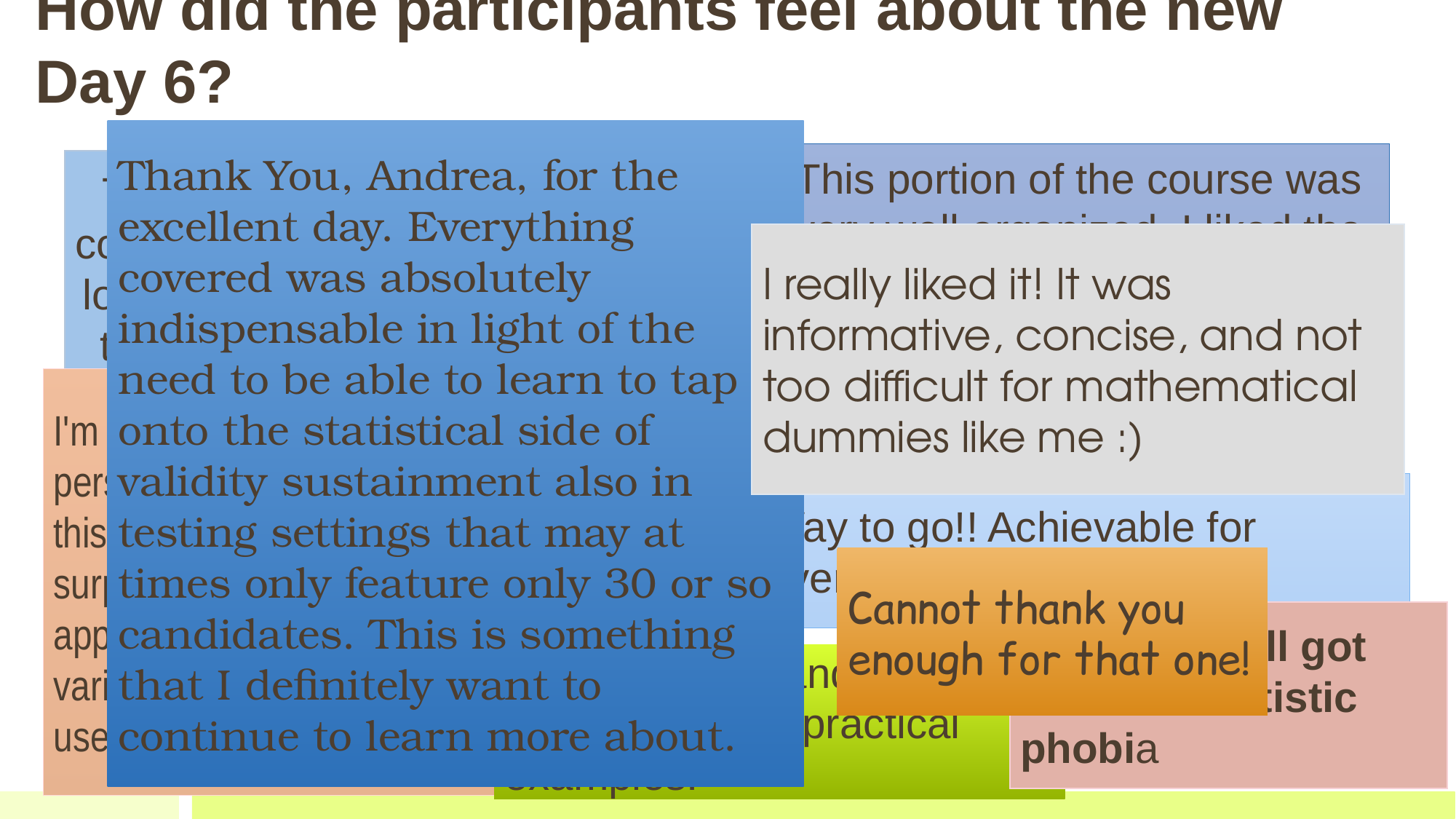

# How did the participants feel about the new Day 6?
Thank You, Andrea, for the excellent day. Everything covered was absolutely indispensable in light of the need to be able to learn to tap onto the statistical side of validity sustainment also in testing settings that may at times only feature only 30 or so candidates. This is something that I definitely want to continue to learn more about.
This portion of the course was very well organized. I liked the introductory tutorials, the definition of key concepts of statistics and the practical session.
The new statistics portion of the course was great! I have learned a lot from our two instructors. I think that they did a great job with the instructional design of the learning activities and the tasks we were given.
I really liked it! It was informative, concise, and not too difficult for mathematical dummies like me :)
I'm just about as stats- and number-averse a person as you could ever hope to meet, and this portion of the course was a very pleasant surprise for me (and a huge relief). I really appreciated being shown exactly how the various approaches and values could prove useful in real life.
Way to go!! Achievable for everyone.
Cannot thank you enough for that one!
it made us all got over the statistic phobia
It was concise and to the point with good practical examples.